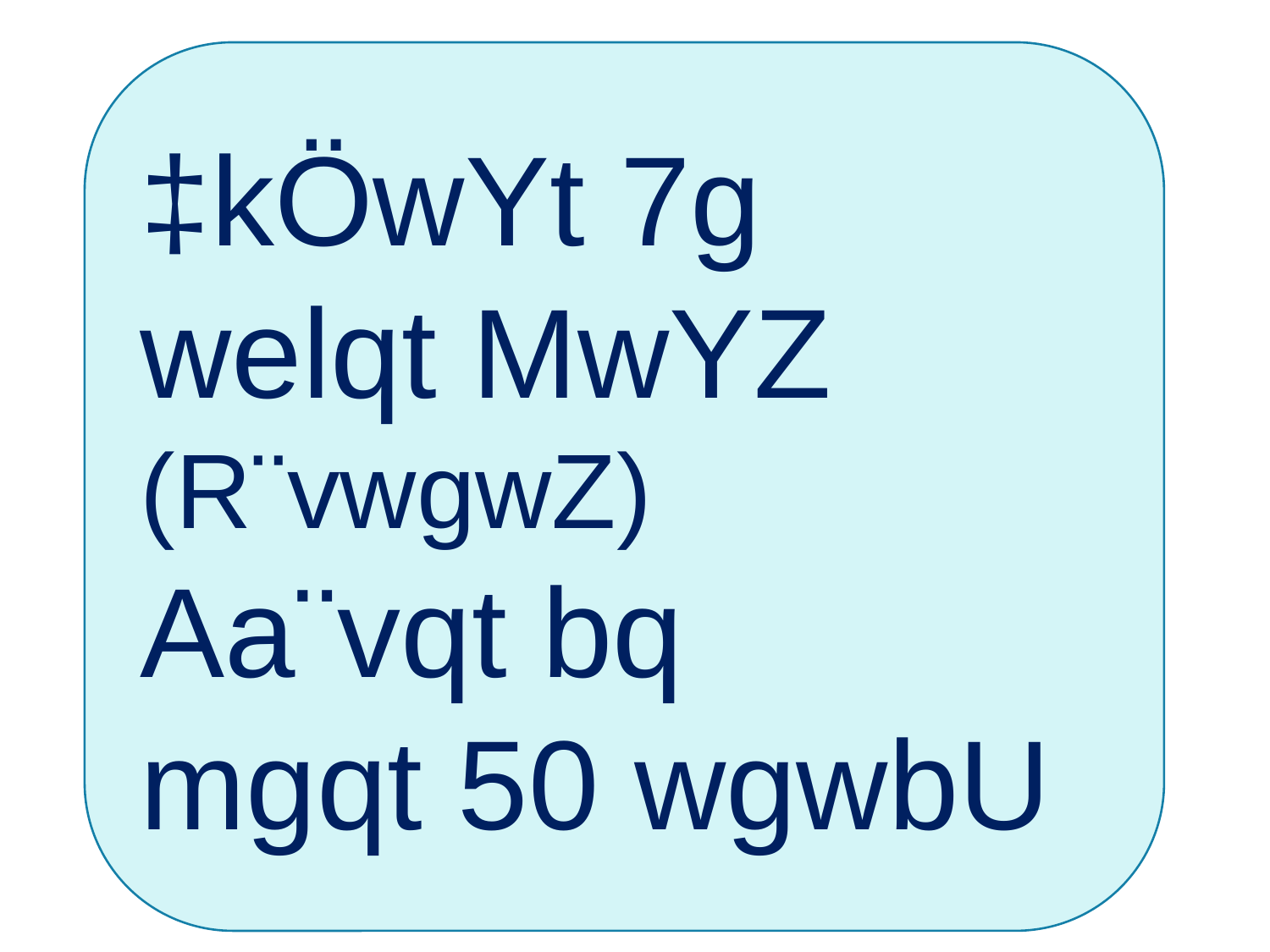

‡kÖwYt 7g
welqt MwYZ (R¨vwgwZ)
Aa¨vqt bq
mgqt 50 wgwbU